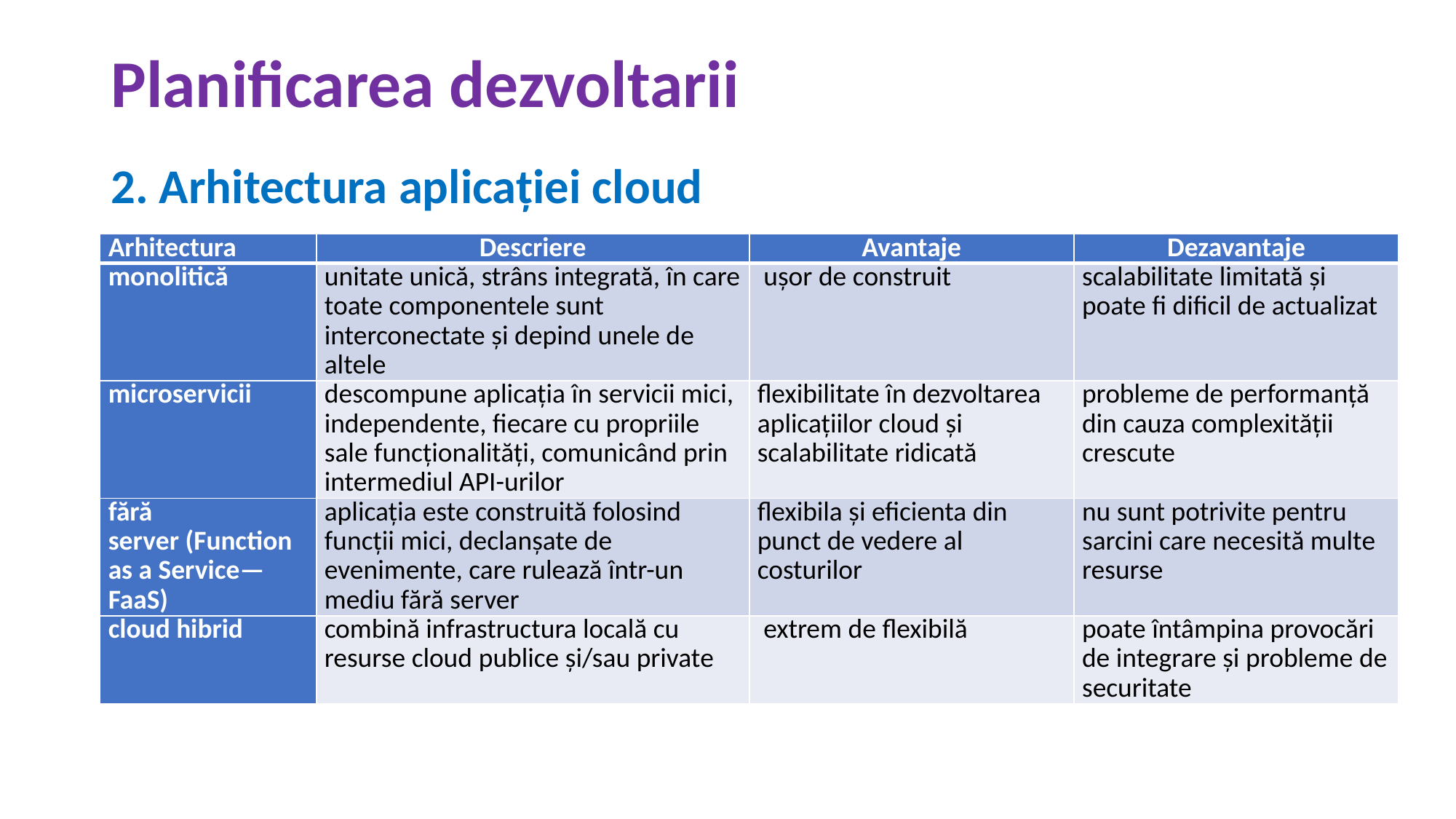

# Planificarea dezvoltarii
2. Arhitectura aplicației cloud

| Arhitectura | Descriere | Avantaje | Dezavantaje |
| --- | --- | --- | --- |
| monolitică | unitate unică, strâns integrată, în care toate componentele sunt interconectate și depind unele de altele | ușor de construit | scalabilitate limitată și poate fi dificil de actualizat |
| microservicii | descompune aplicația în servicii mici, independente, fiecare cu propriile sale funcționalități, comunicând prin intermediul API-urilor | flexibilitate în dezvoltarea aplicațiilor cloud și scalabilitate ridicată | probleme de performanță din cauza complexității crescute |
| fără server (Function as a Service—FaaS) | aplicația este construită folosind funcții mici, declanșate de evenimente, care rulează într-un mediu fără server | flexibila și eficienta din punct de vedere al costurilor | nu sunt potrivite pentru sarcini care necesită multe resurse |
| cloud hibrid | combină infrastructura locală cu resurse cloud publice și/sau private | extrem de flexibilă | poate întâmpina provocări de integrare și probleme de securitate |